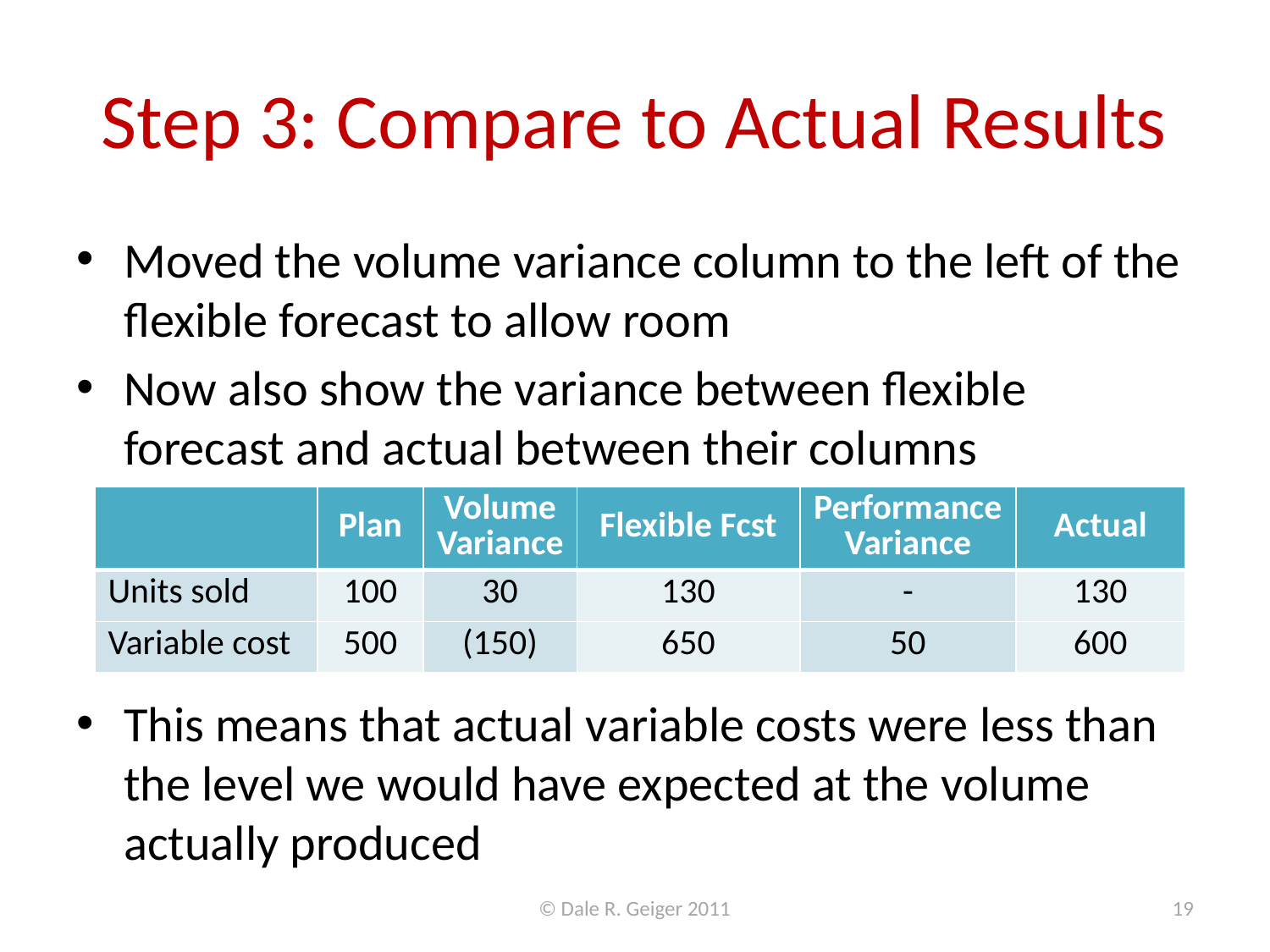

# Step 3: Compare to Actual Results
Moved the volume variance column to the left of the flexible forecast to allow room
Now also show the variance between flexible forecast and actual between their columns

This means that actual variable costs were less than the level we would have expected at the volume actually produced
|  | Plan | Volume Variance | Flexible Fcst | Performance Variance | Actual |
| --- | --- | --- | --- | --- | --- |
| Units sold | 100 | 30 | 130 | - | 130 |
| Variable cost | 500 | (150) | 650 | 50 | 600 |
© Dale R. Geiger 2011
19